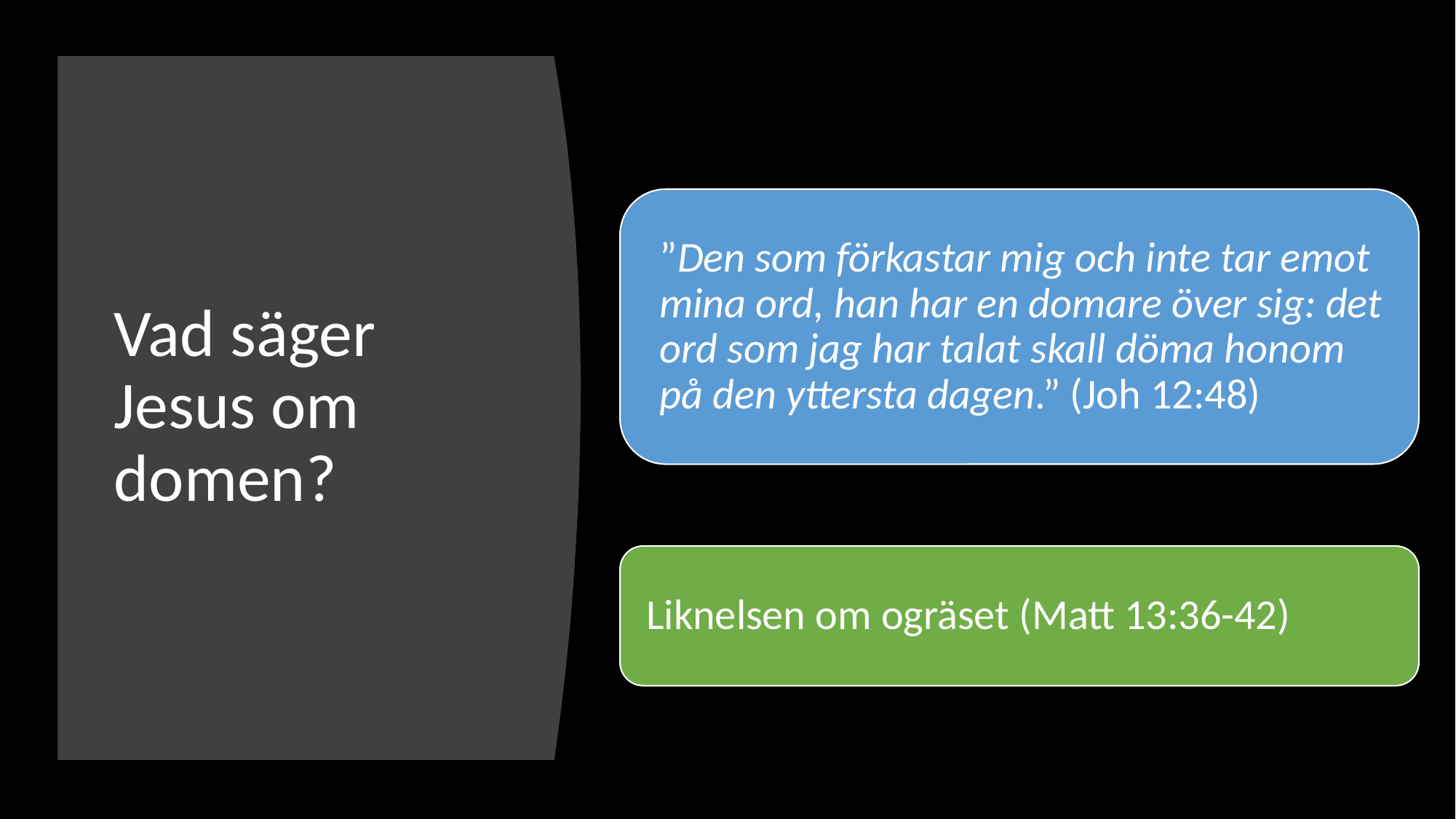

”Den som förkastar mig och inte tar emot mina ord, han har en domare över sig: det ord som jag har talat skall döma honom på den yttersta dagen.” (Joh 12:48)
Liknelsen om ogräset (Matt 13:36-42)

# Vad säger Jesus om domen?